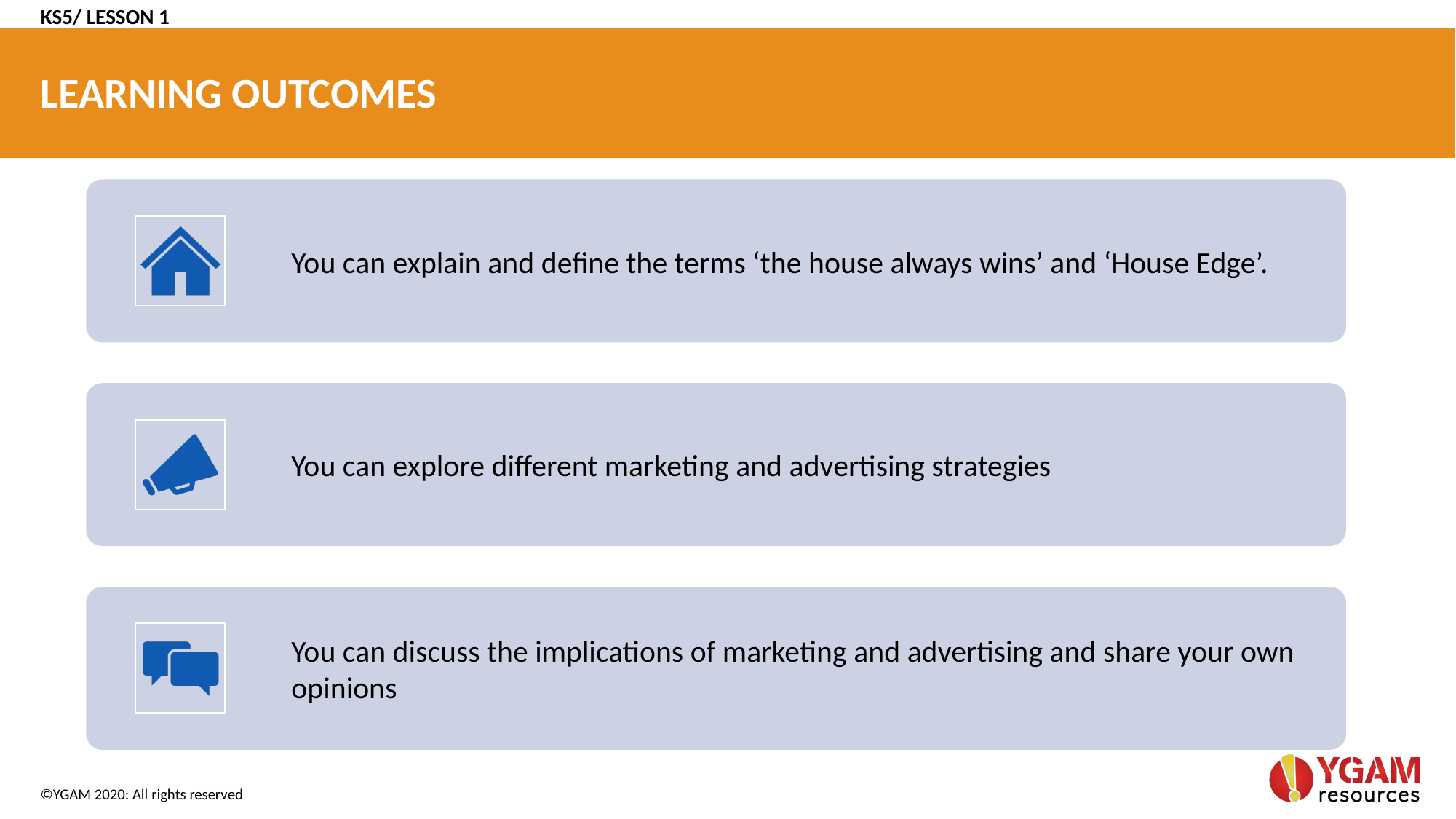

KS5/ LESSON 1
# LEARNING OUTCOMES
You can explain and define the terms ‘the house always wins’ and ‘House Edge’.
You can explore different marketing and advertising strategies
You can discuss the implications of marketing and advertising and share your own opinions